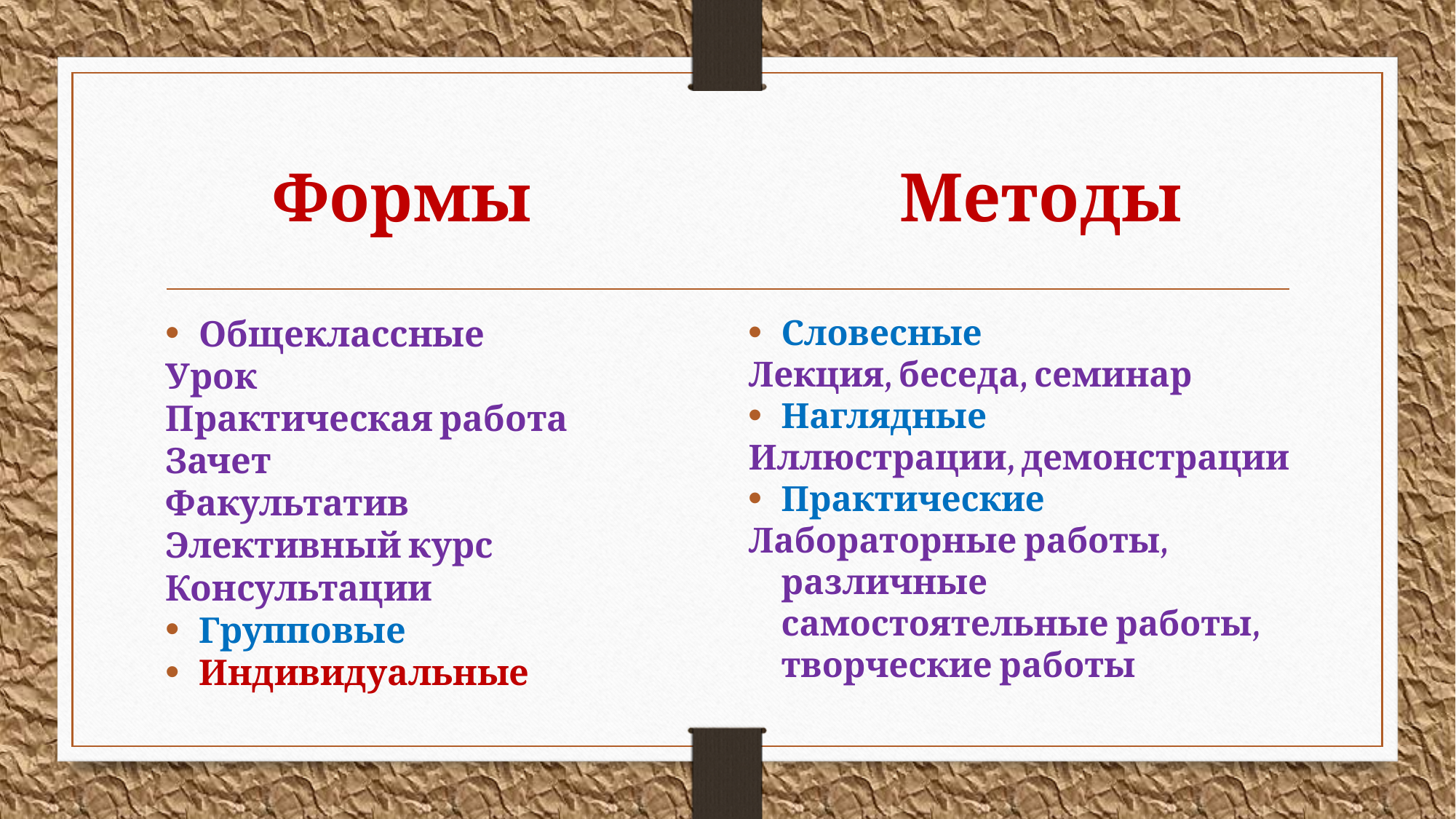

# Формы                           Методы
Общеклассные
Урок
Практическая работа
Зачет
Факультатив
Элективный курс
Консультации
Групповые
Индивидуальные
Словесные
Лекция, беседа, семинар
Наглядные
Иллюстрации, демонстрации
Практические
Лабораторные работы, различные самостоятельные работы, творческие работы